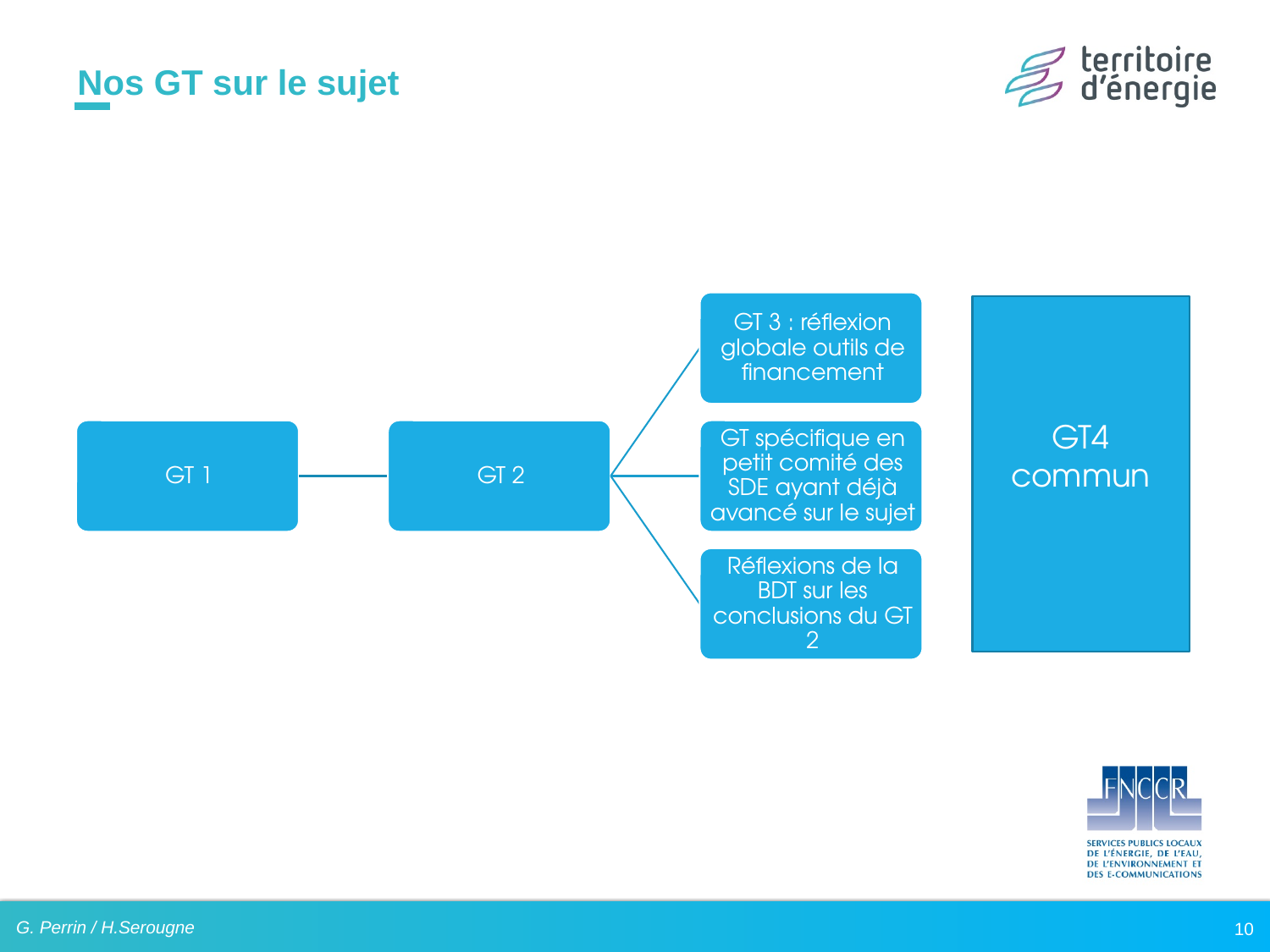

# Nos GT sur le sujet
GT 1

GT 2

GT 3 : réflexion globale outils de financement

GT spécifique en petit comité des SDE ayant déjà avancé sur le sujet

Réflexions de la BDT sur les conclusions du GT 2

GT4 commun

G. Perrin / H.Serougne
10